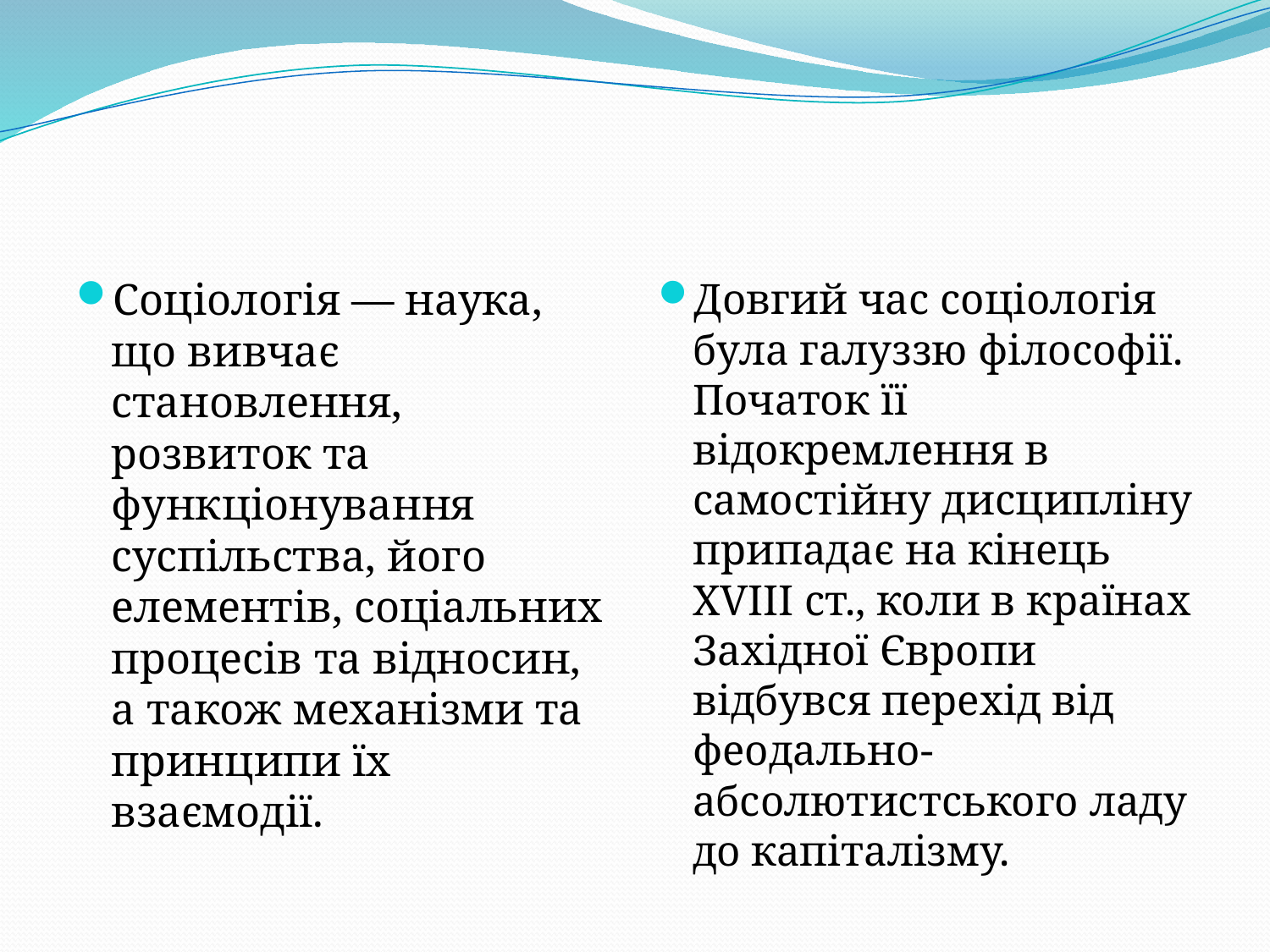

#
Соціологія — наука, що вивчає становлення, розвиток та функціонування суспільства, його елементів, соціальних процесів та відносин, а також механізми та принципи їх взаємодії.
Довгий час соціологія була галуззю філософії. Початок її відокремлення в самостійну дисципліну припадає на кінець XVIII ст., коли в країнах Західної Європи відбувся перехід від феодально-абсолютистського ладу до капіталізму.